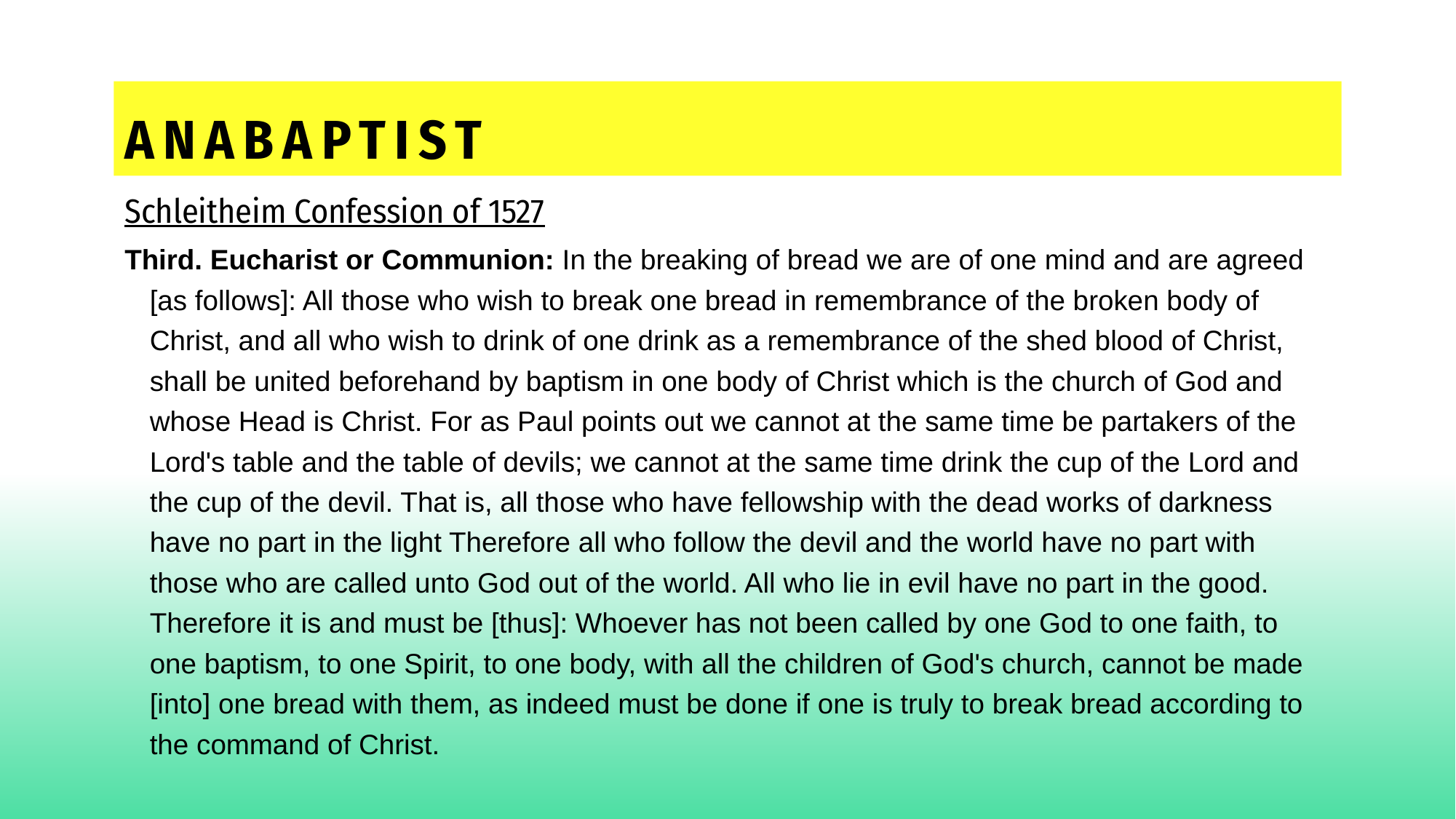

# Anabaptist
Schleitheim Confession of 1527
Third. Eucharist or Communion: In the breaking of bread we are of one mind and are agreed [as follows]: All those who wish to break one bread in remembrance of the broken body of Christ, and all who wish to drink of one drink as a remembrance of the shed blood of Christ, shall be united beforehand by baptism in one body of Christ which is the church of God and whose Head is Christ. For as Paul points out we cannot at the same time be partakers of the Lord's table and the table of devils; we cannot at the same time drink the cup of the Lord and the cup of the devil. That is, all those who have fellowship with the dead works of darkness have no part in the light Therefore all who follow the devil and the world have no part with those who are called unto God out of the world. All who lie in evil have no part in the good.  Therefore it is and must be [thus]: Whoever has not been called by one God to one faith, to one baptism, to one Spirit, to one body, with all the children of God's church, cannot be made [into] one bread with them, as indeed must be done if one is truly to break bread according to the command of Christ.